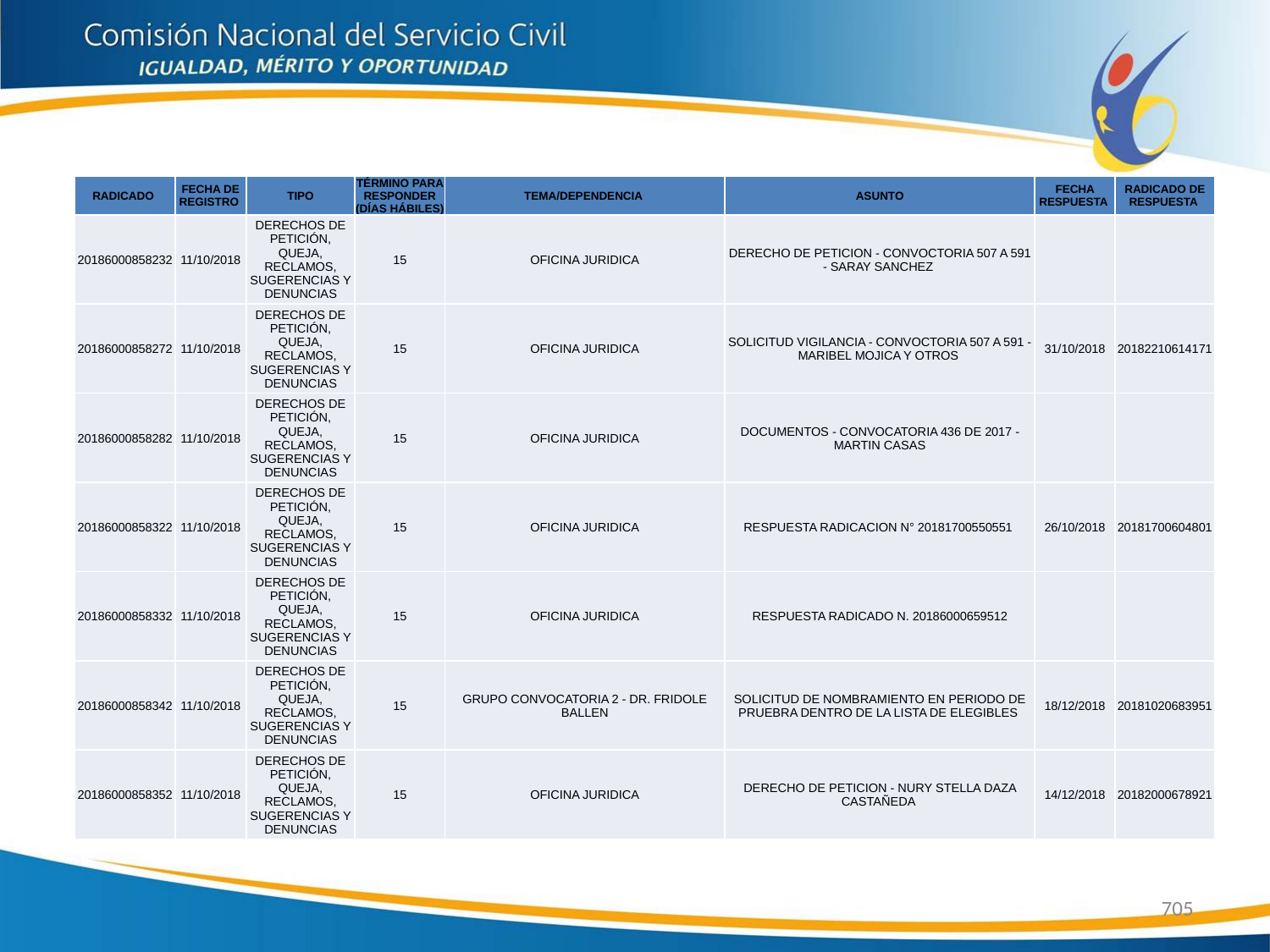

| RADICADO | FECHA DE REGISTRO | TIPO | TÉRMINO PARA RESPONDER (DÍAS HÁBILES) | TEMA/DEPENDENCIA | ASUNTO | FECHA RESPUESTA | RADICADO DE RESPUESTA |
| --- | --- | --- | --- | --- | --- | --- | --- |
| 20186000858232 | 11/10/2018 | DERECHOS DE PETICIÓN, QUEJA, RECLAMOS, SUGERENCIAS Y DENUNCIAS | 15 | OFICINA JURIDICA | DERECHO DE PETICION - CONVOCTORIA 507 A 591 - SARAY SANCHEZ |  |  |
| 20186000858272 | 11/10/2018 | DERECHOS DE PETICIÓN, QUEJA, RECLAMOS, SUGERENCIAS Y DENUNCIAS | 15 | OFICINA JURIDICA | SOLICITUD VIGILANCIA - CONVOCTORIA 507 A 591 - MARIBEL MOJICA Y OTROS | 31/10/2018 | 20182210614171 |
| 20186000858282 | 11/10/2018 | DERECHOS DE PETICIÓN, QUEJA, RECLAMOS, SUGERENCIAS Y DENUNCIAS | 15 | OFICINA JURIDICA | DOCUMENTOS - CONVOCATORIA 436 DE 2017 - MARTIN CASAS |  |  |
| 20186000858322 | 11/10/2018 | DERECHOS DE PETICIÓN, QUEJA, RECLAMOS, SUGERENCIAS Y DENUNCIAS | 15 | OFICINA JURIDICA | RESPUESTA RADICACION N° 20181700550551 | 26/10/2018 | 20181700604801 |
| 20186000858332 | 11/10/2018 | DERECHOS DE PETICIÓN, QUEJA, RECLAMOS, SUGERENCIAS Y DENUNCIAS | 15 | OFICINA JURIDICA | RESPUESTA RADICADO N. 20186000659512 |  |  |
| 20186000858342 | 11/10/2018 | DERECHOS DE PETICIÓN, QUEJA, RECLAMOS, SUGERENCIAS Y DENUNCIAS | 15 | GRUPO CONVOCATORIA 2 - DR. FRIDOLE BALLEN | SOLICITUD DE NOMBRAMIENTO EN PERIODO DE PRUEBRA DENTRO DE LA LISTA DE ELEGIBLES | 18/12/2018 | 20181020683951 |
| 20186000858352 | 11/10/2018 | DERECHOS DE PETICIÓN, QUEJA, RECLAMOS, SUGERENCIAS Y DENUNCIAS | 15 | OFICINA JURIDICA | DERECHO DE PETICION - NURY STELLA DAZA CASTAÑEDA | 14/12/2018 | 20182000678921 |
705